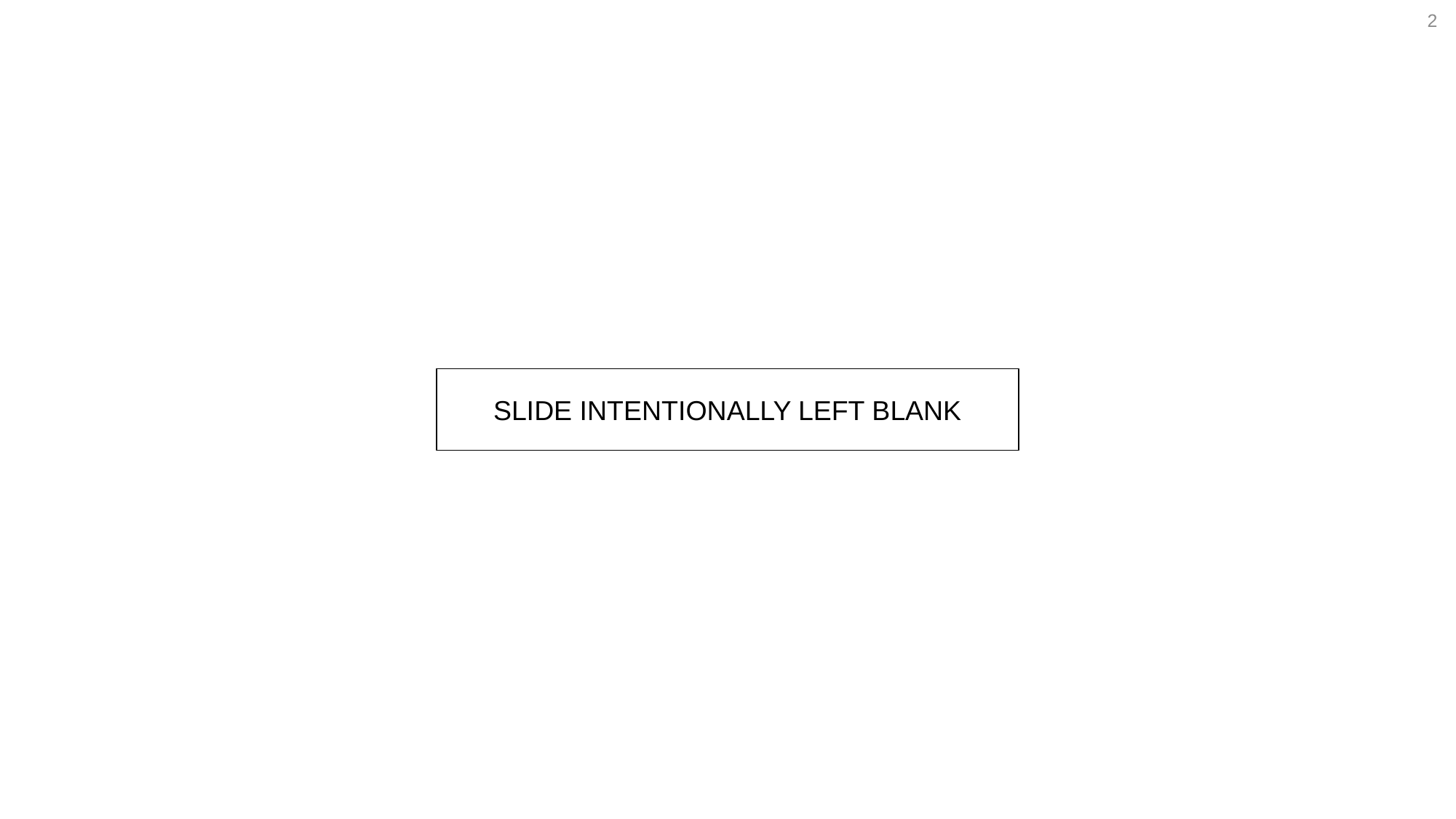

2
# Slide Intentionally Left Blank
SLIDE INTENTIONALLY LEFT BLANK